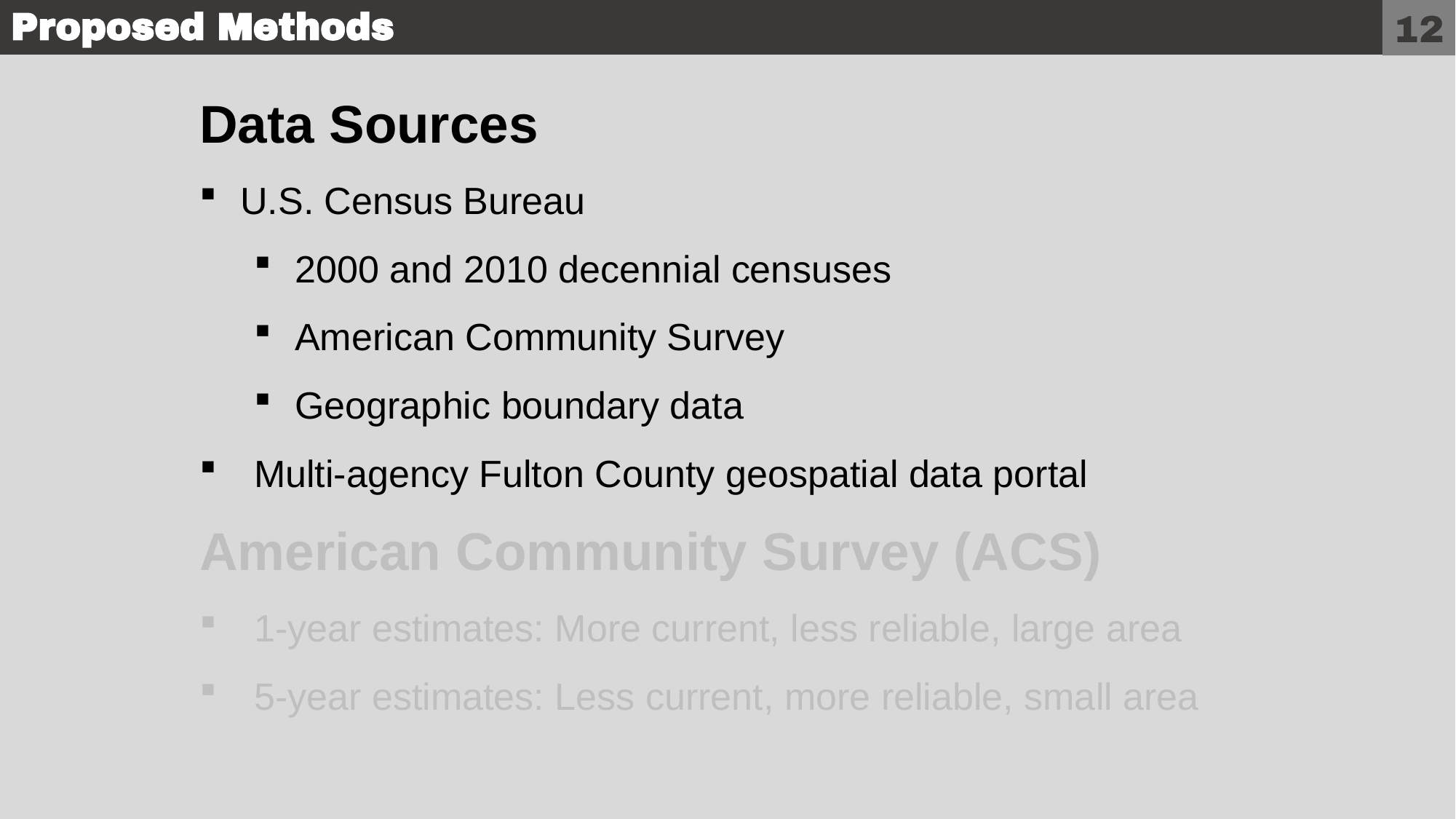

Proposed Methods
12
Data Sources
U.S. Census Bureau
2000 and 2010 decennial censuses
American Community Survey
Geographic boundary data
Multi-agency Fulton County geospatial data portal
American Community Survey (ACS)
1-year estimates: More current, less reliable, large area
5-year estimates: Less current, more reliable, small area